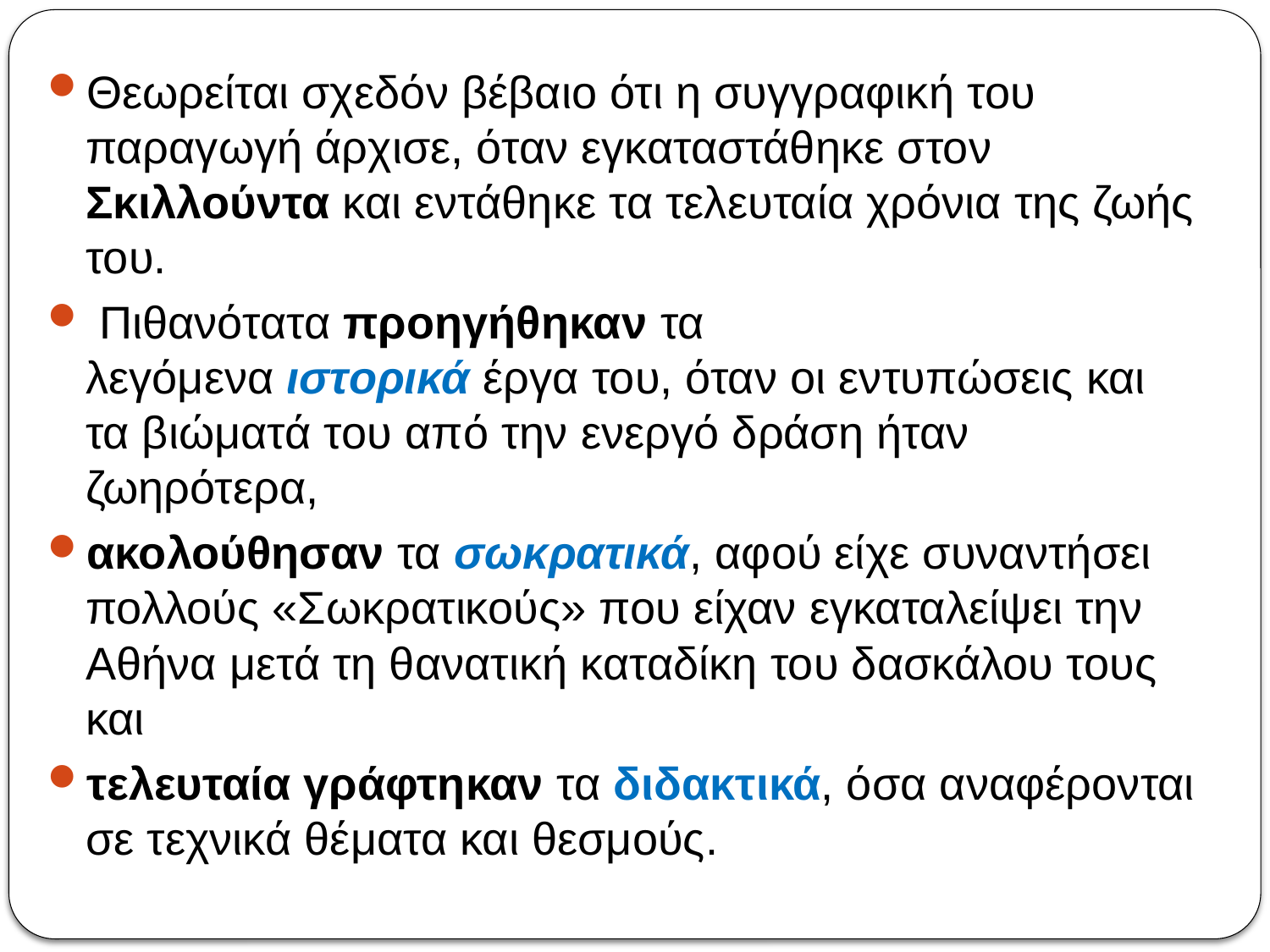

#
Θεωρείται σχεδόν βέβαιο ότι η συγγραφική του παραγωγή άρχισε, όταν εγκαταστάθηκε στον Σκιλλούντα και εντάθηκε τα τελευταία χρόνια της ζωής του.
 Πιθανότατα προηγήθηκαν τα λεγόμενα ιστορικά έργα του, όταν οι εντυπώσεις και τα βιώματά του από την ενεργό δράση ήταν ζωηρότερα,
ακολούθησαν τα σωκρατικά, αφού είχε συναντήσει πολλούς «Σωκρατικούς» που είχαν εγκαταλείψει την Αθήνα μετά τη θανατική καταδίκη του δασκάλου τους και
τελευταία γράφτηκαν τα διδακτικά, όσα αναφέρονται σε τεχνικά θέματα και θεσμούς.